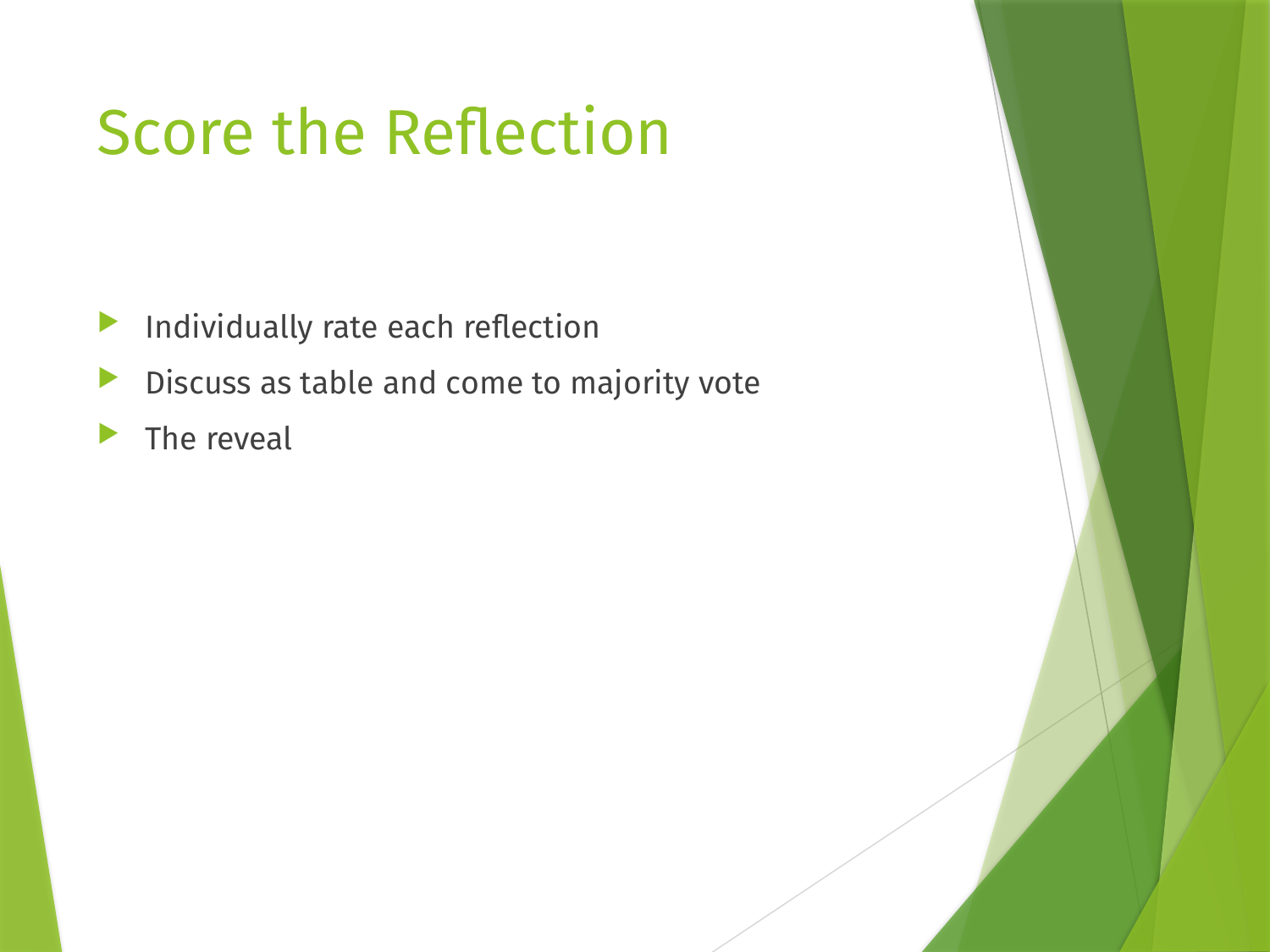

# Score the Reflection
Individually rate each reflection
Discuss as table and come to majority vote
The reveal